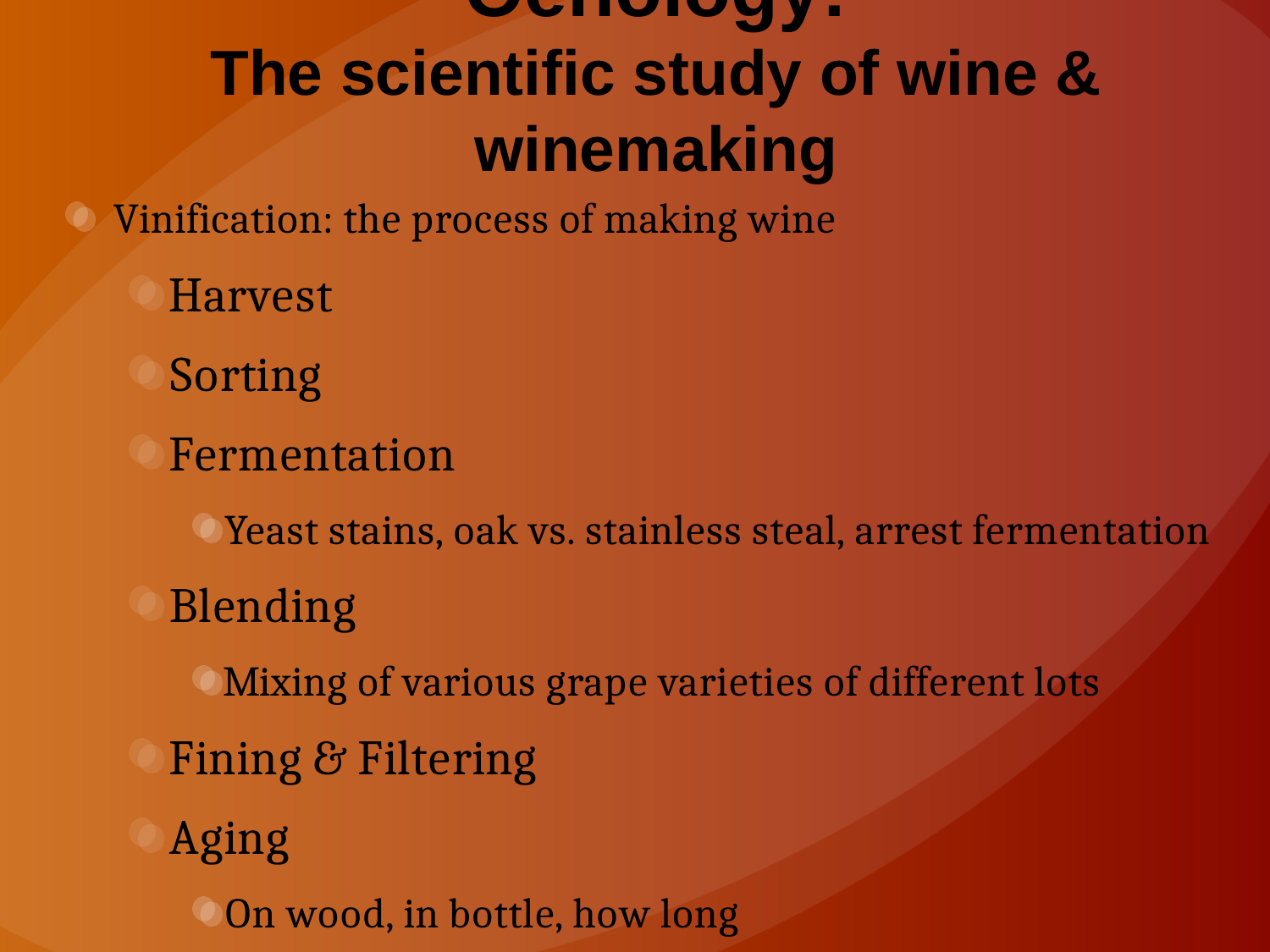

# Oenology: The scientific study of wine & winemaking
Vinification: the process of making wine
Harvest
Sorting
Fermentation
Yeast stains, oak vs. stainless steal, arrest fermentation
Blending
Mixing of various grape varieties of different lots
Fining & Filtering
Aging
On wood, in bottle, how long